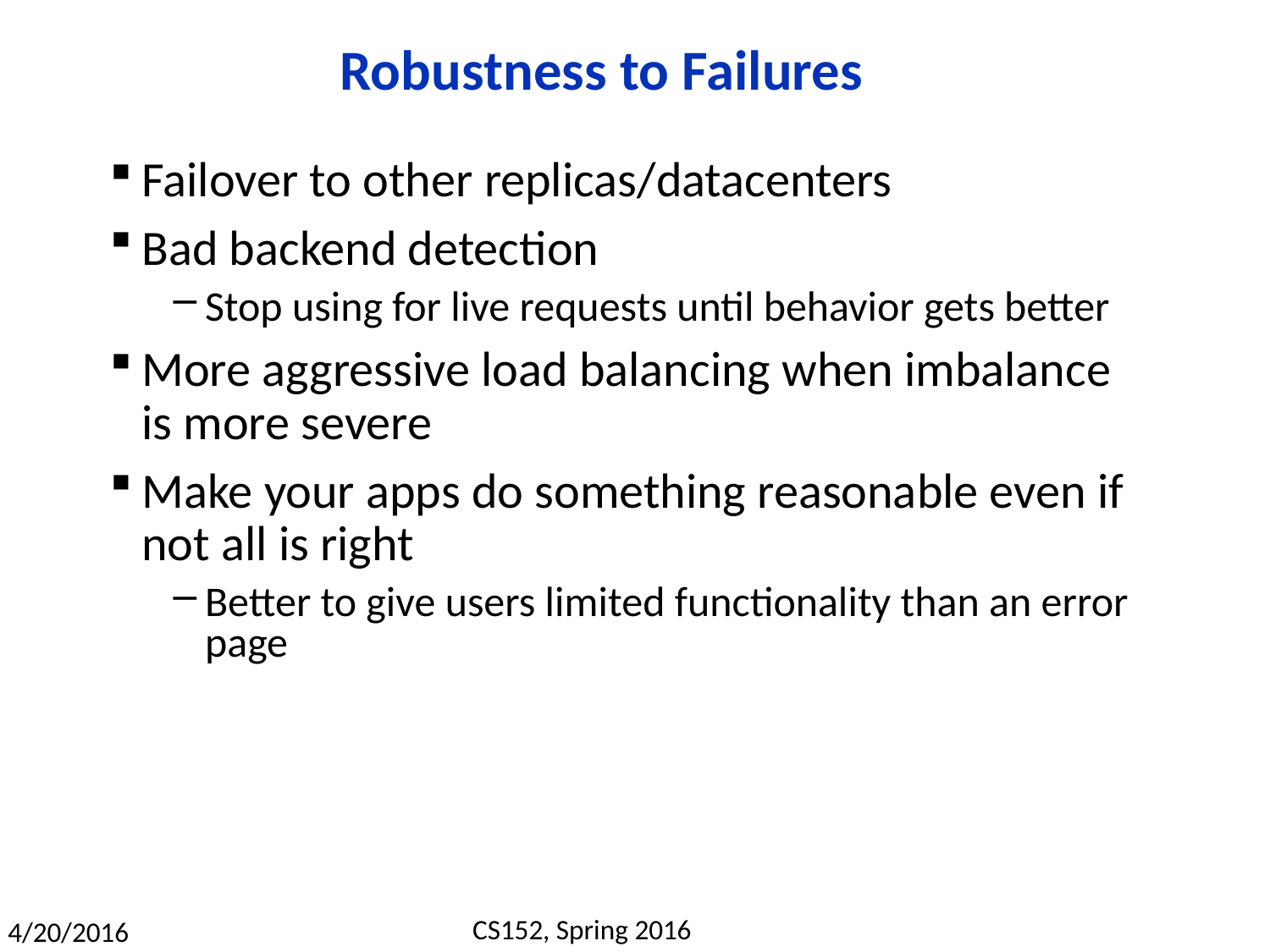

# Robustness to Failures
Failover to other replicas/datacenters
Bad backend detection
Stop using for live requests until behavior gets better
More aggressive load balancing when imbalance is more severe
Make your apps do something reasonable even if not all is right
Better to give users limited functionality than an error page